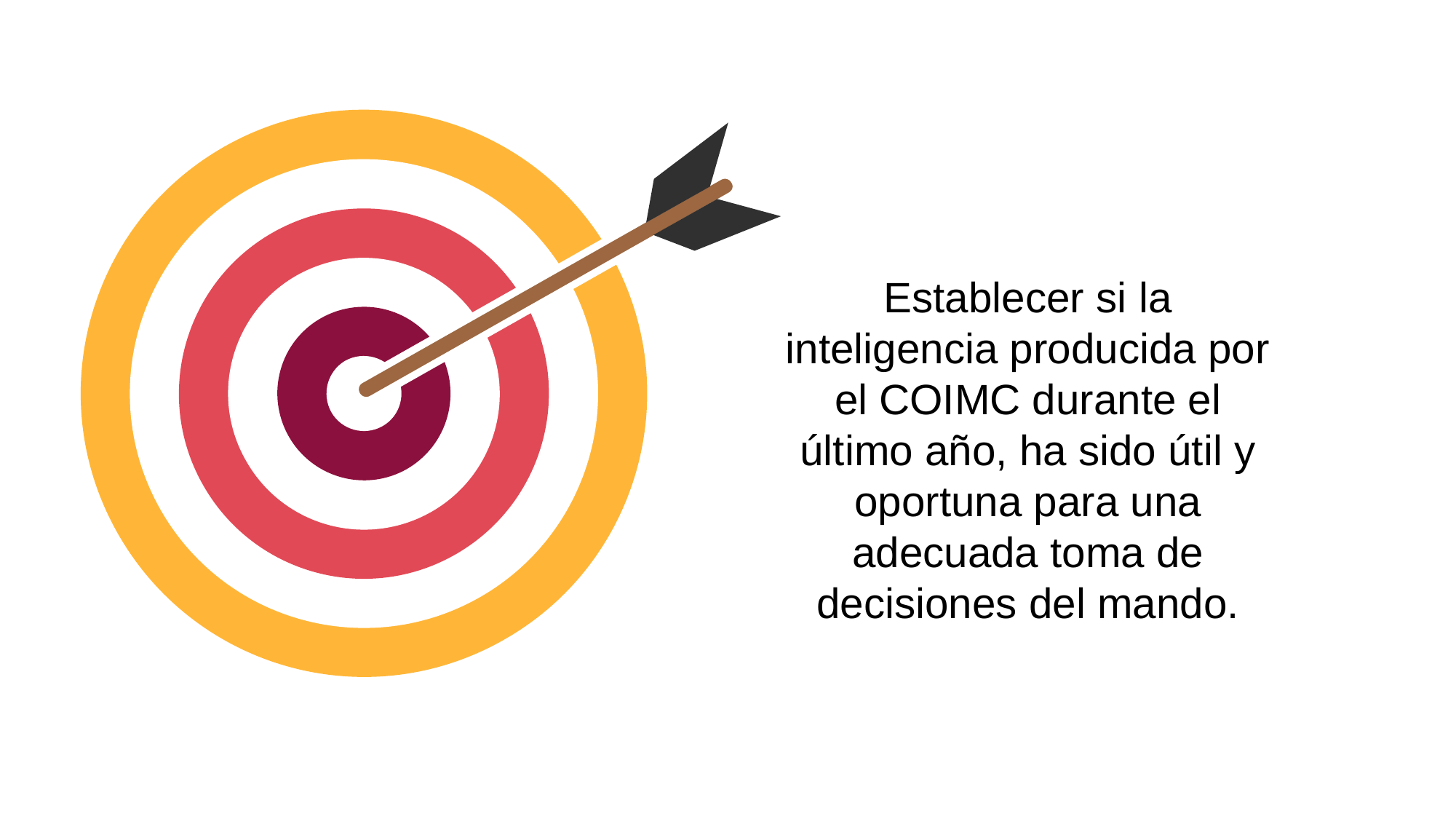

Establecer si la inteligencia producida por el COIMC durante el último año, ha sido útil y oportuna para una adecuada toma de decisiones del mando.